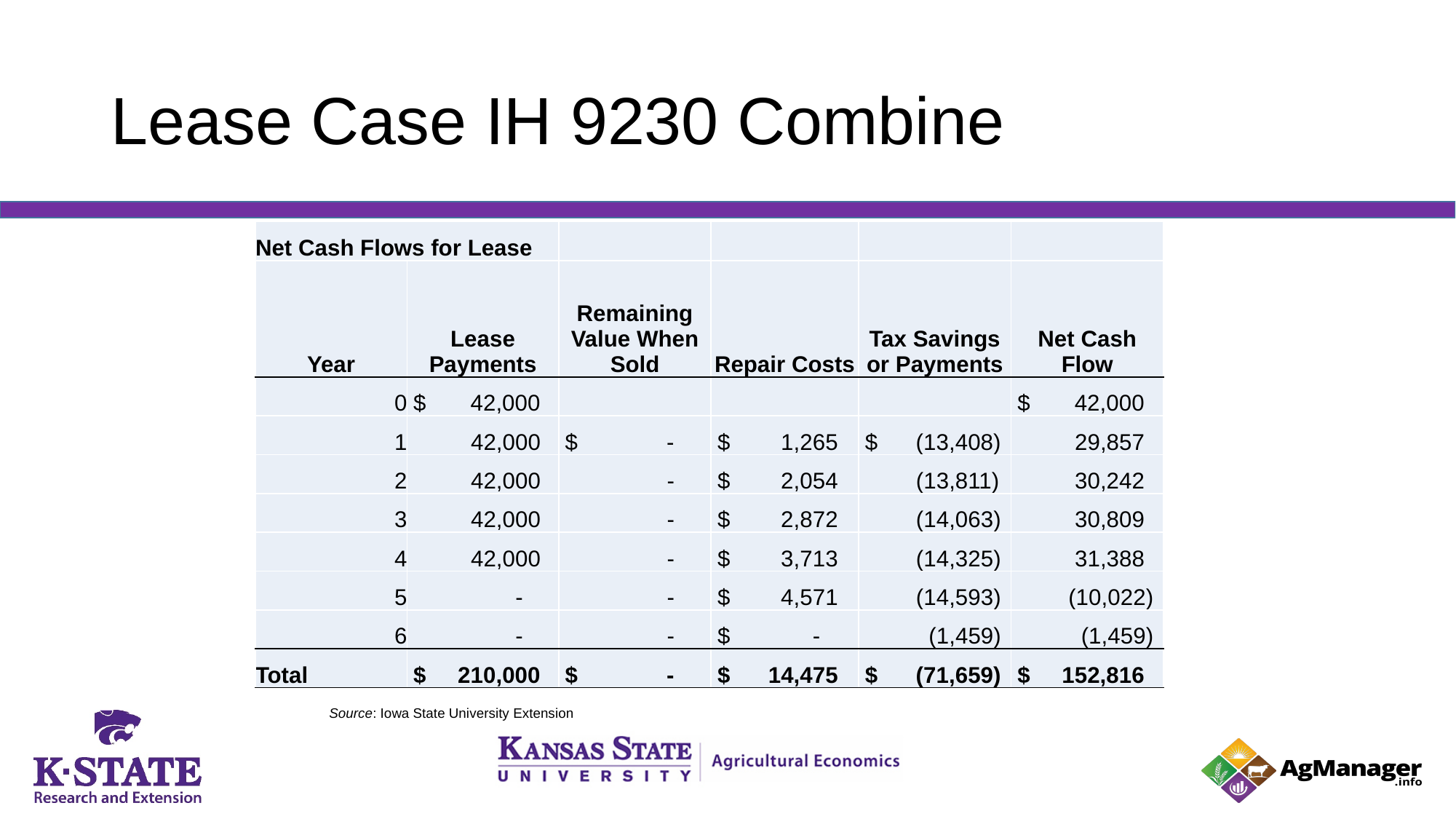

# Lease Case IH 9230 Combine
| Net Cash Flows for Lease |  |  |  |  |  |
| --- | --- | --- | --- | --- | --- |
| Year | Lease Payments | Remaining Value When Sold | Repair Costs | Tax Savings or Payments | Net Cash Flow |
| 0 | $ 42,000 |  |  |  | $ 42,000 |
| 1 | 42,000 | $ - | $ 1,265 | $ (13,408) | 29,857 |
| 2 | 42,000 | - | $ 2,054 | (13,811) | 30,242 |
| 3 | 42,000 | - | $ 2,872 | (14,063) | 30,809 |
| 4 | 42,000 | - | $ 3,713 | (14,325) | 31,388 |
| 5 | - | - | $ 4,571 | (14,593) | (10,022) |
| 6 | - | - | $ - | (1,459) | (1,459) |
| Total | $ 210,000 | $ - | $ 14,475 | $ (71,659) | $ 152,816 |
Source: Iowa State University Extension